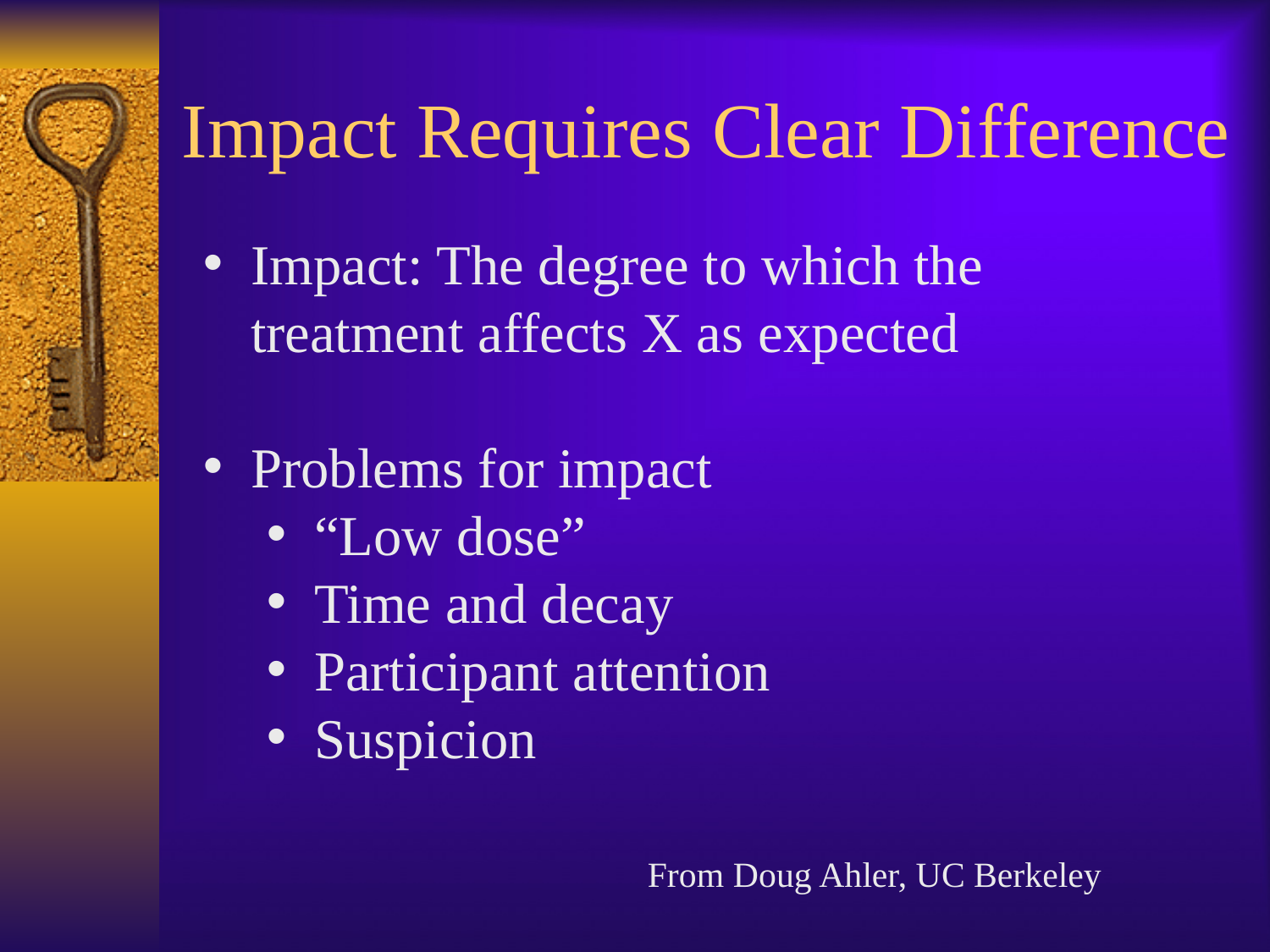

Impact Requires Clear Difference
Impact: The degree to which the treatment affects X as expected

Problems for impact
“Low dose”
Time and decay
Participant attention
Suspicion

From Doug Ahler, UC Berkeley